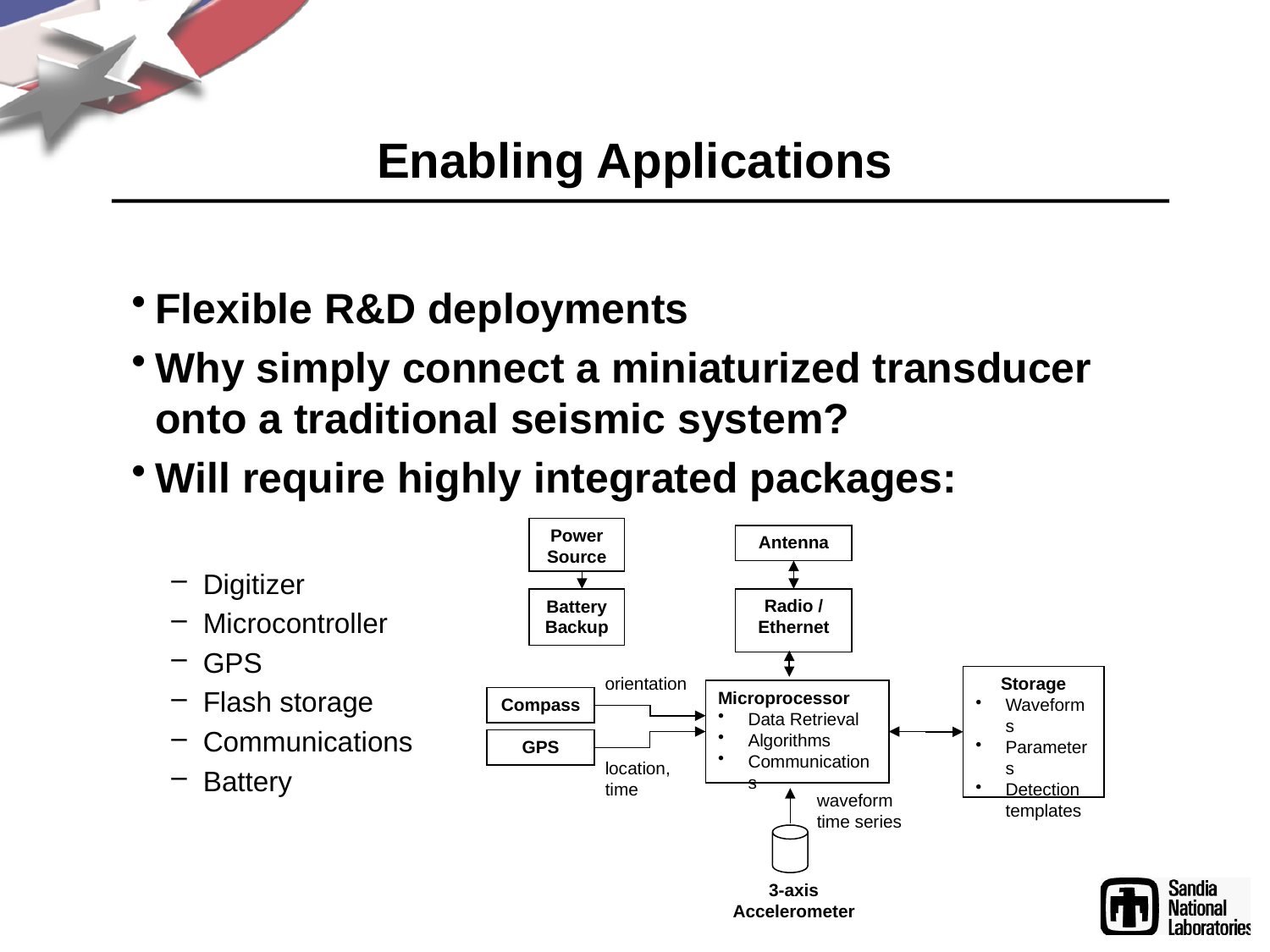

# Enabling Applications
Flexible R&D deployments
Why simply connect a miniaturized transducer onto a traditional seismic system?
Will require highly integrated packages:

Digitizer
Microcontroller
GPS
Flash storage
Communications
Battery
Power Source
Antenna

Battery Backup
Radio / Ethernet
orientation
Storage
Waveforms
Parameters
Detection templates
Microprocessor
Data Retrieval
Algorithms
Communications
Compass
GPS
location, time
waveform
time series

3-axis
Accelerometer